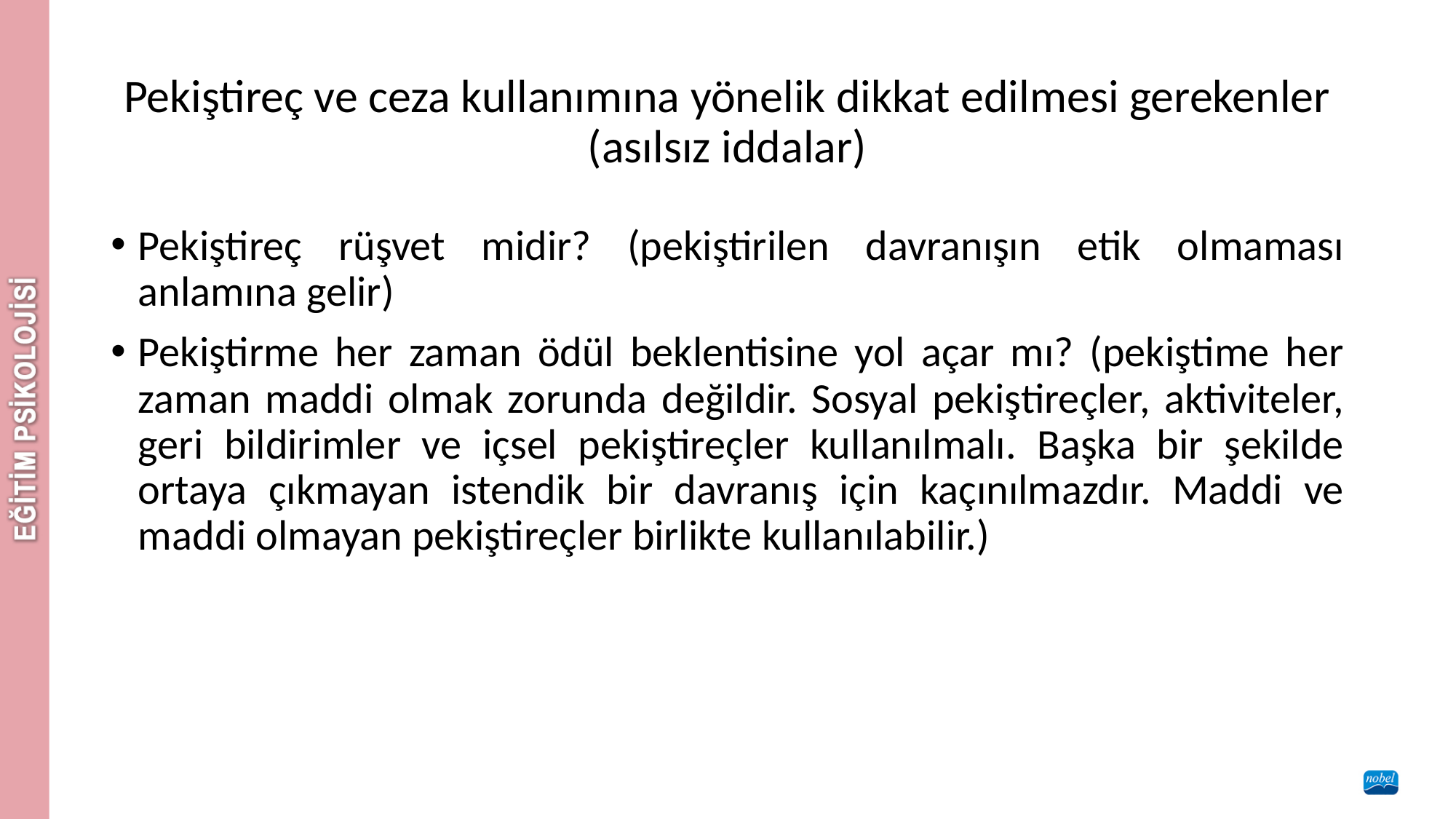

# Pekiştireç ve ceza kullanımına yönelik dikkat edilmesi gerekenler (asılsız iddalar)
Pekiştireç rüşvet midir? (pekiştirilen davranışın etik olmaması anlamına gelir)
Pekiştirme her zaman ödül beklentisine yol açar mı? (pekiştime her zaman maddi olmak zorunda değildir. Sosyal pekiştireçler, aktiviteler, geri bildirimler ve içsel pekiştireçler kullanılmalı. Başka bir şekilde ortaya çıkmayan istendik bir davranış için kaçınılmazdır. Maddi ve maddi olmayan pekiştireçler birlikte kullanılabilir.)